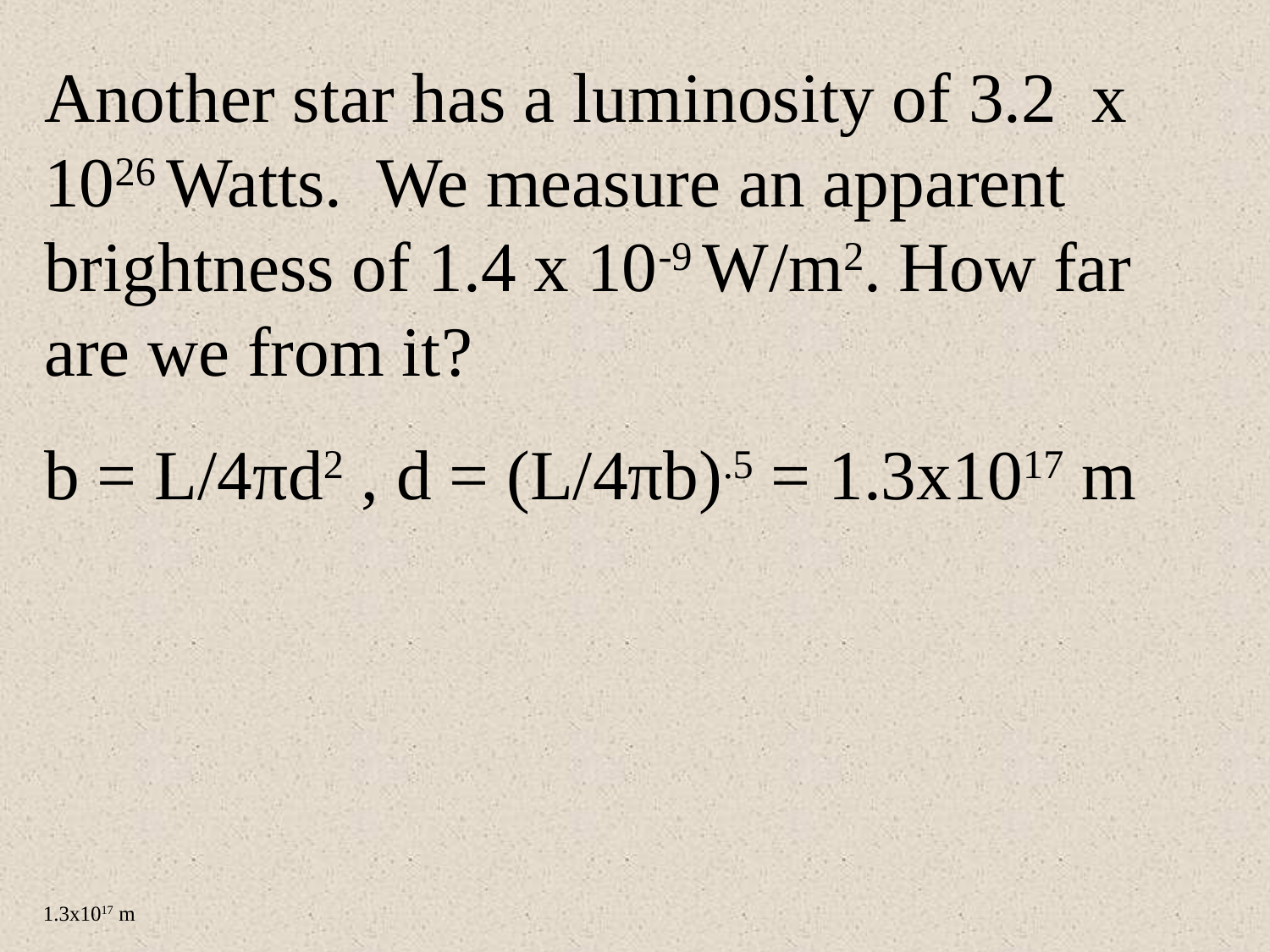

Another star has a luminosity of 3.2  x 1026 Watts.  We measure an apparent brightness of 1.4 x 10-9 W/m2. How far are we from it?
b = L/4πd2 , d = (L/4πb).5 = 1.3x1017 m
1.3x1017 m